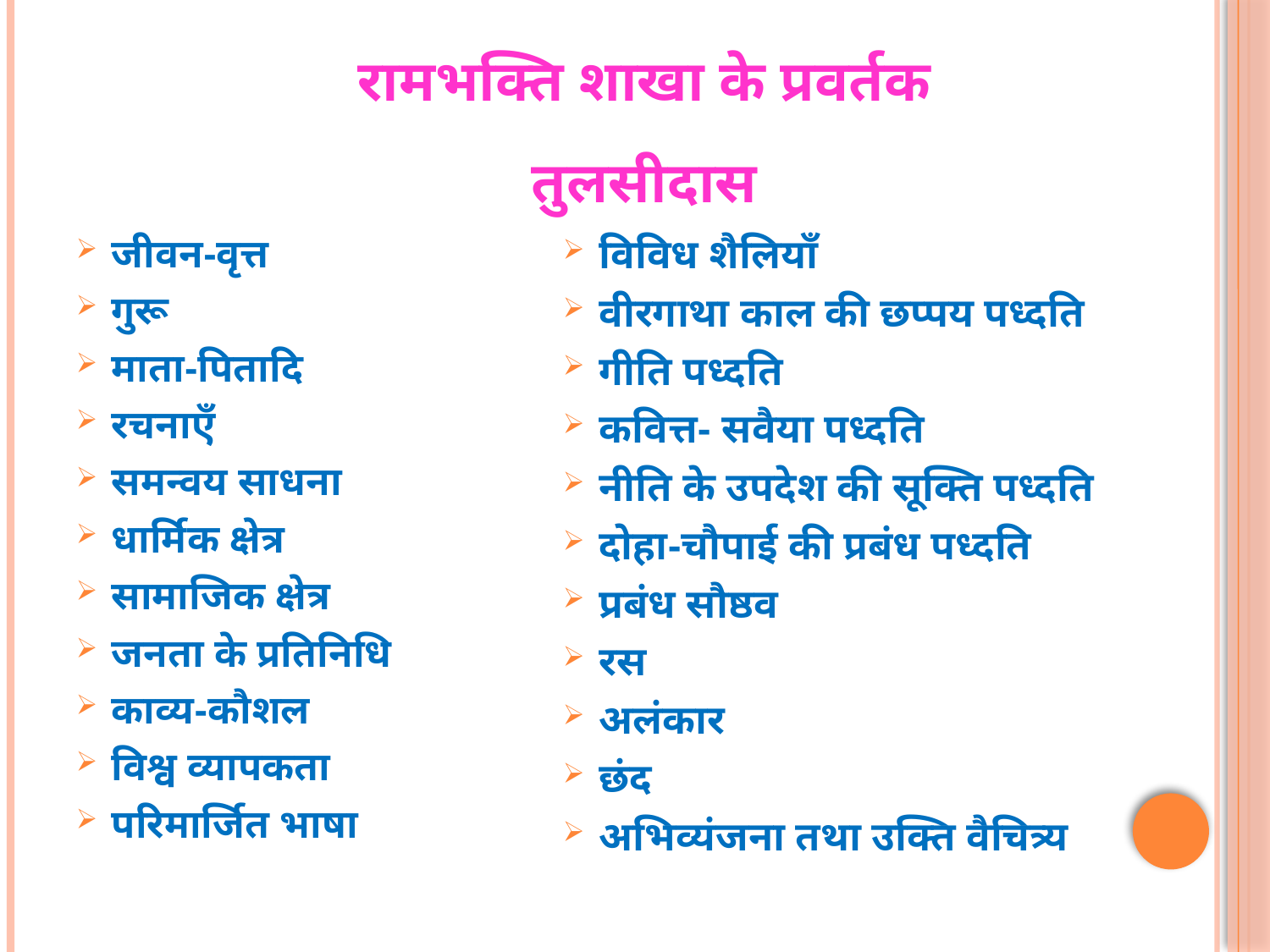

# रामभक्ति शाखा के प्रवर्तक तुलसीदास
जीवन-वृत्त
गुरू
माता-पितादि
रचनाऍं
समन्वय साधना
धार्मिक क्षेत्र
सामाजिक क्षेत्र
जनता के प्रतिनिधि
काव्य-कौशल
विश्व व्यापकता
परिमार्जित भाषा

विविध शैलियॉं
वीरगाथा काल की छप्पय पध्दति
गीति पध्दति
कवित्त- सवैया पध्दति
नीति के उपदेश की सूक्ति पध्दति
दोहा-चौपाई की प्रबंध पध्दति
प्रबंध सौष्ठव
रस
अलंकार
छंद
अभिव्यंजना तथा उक्ति वैचित्र्य